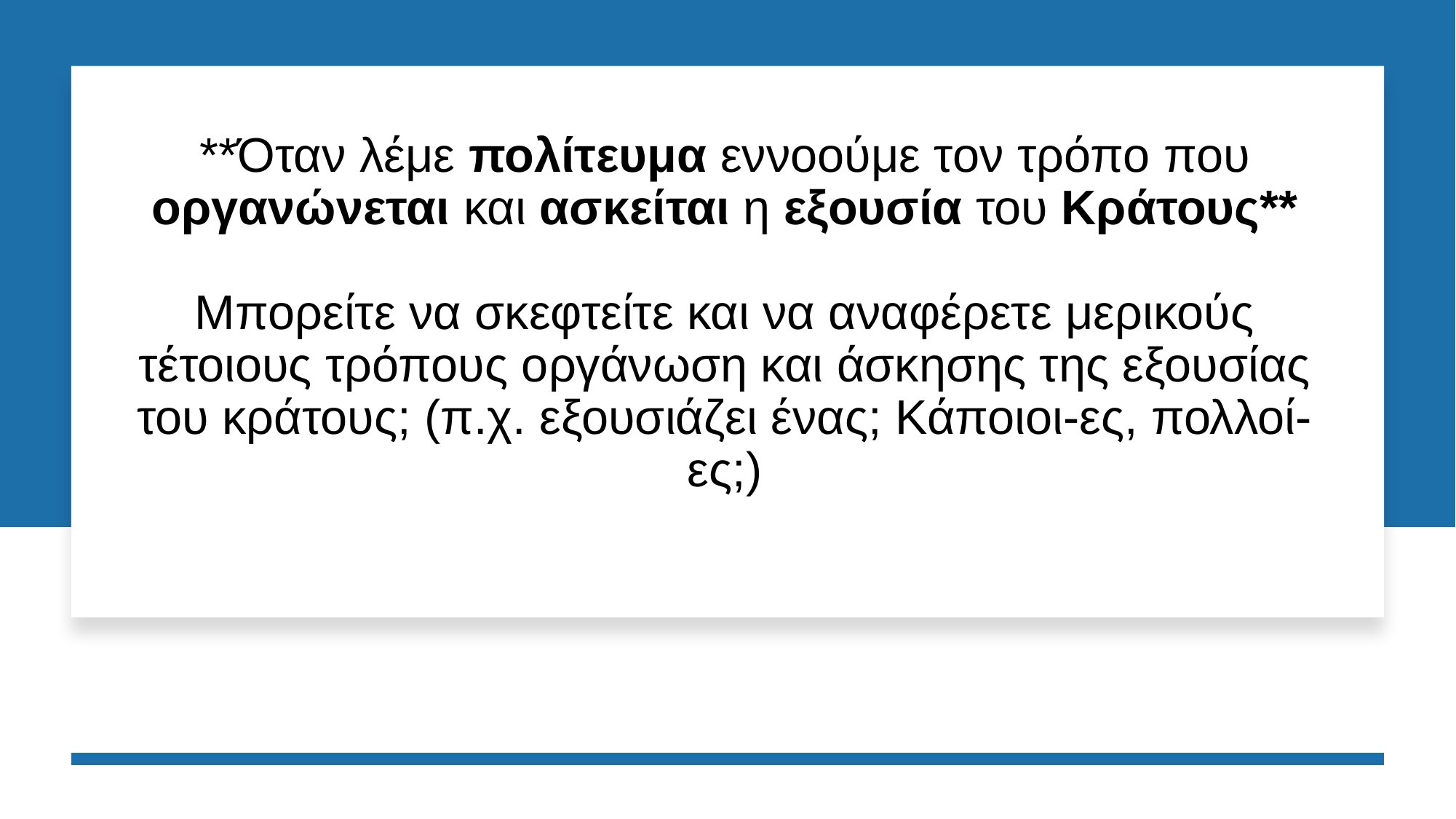

# **Όταν λέμε πολίτευμα εννοούμε τον τρόπο που οργανώνεται και ασκείται η εξουσία του Κράτους** Μπορείτε να σκεφτείτε και να αναφέρετε μερικούς τέτοιους τρόπους οργάνωση και άσκησης της εξουσίας του κράτους; (π.χ. εξουσιάζει ένας; Κάποιοι-ες, πολλοί-ες;)